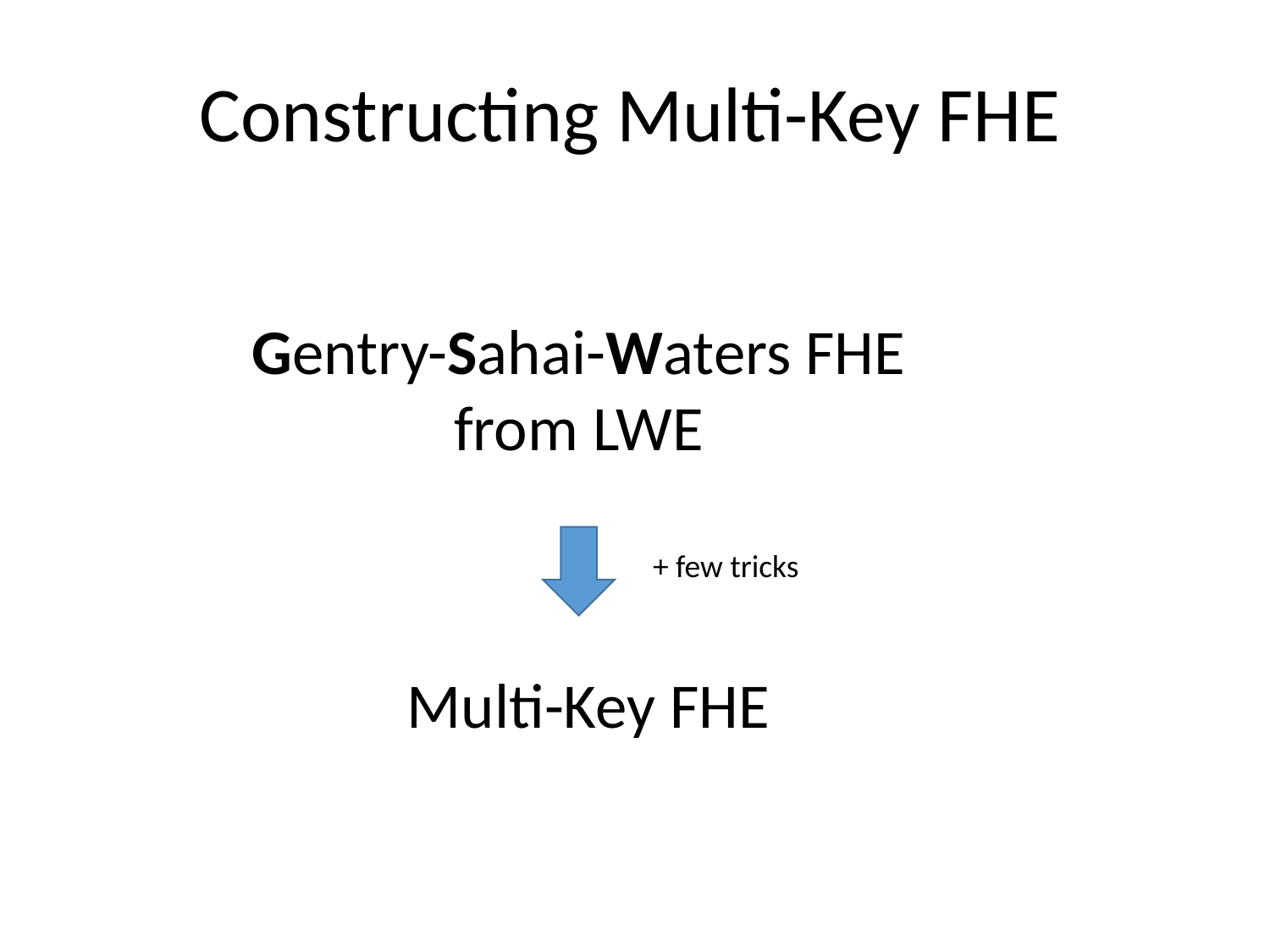

# Constructing Multi-Key FHE
Gentry-Sahai-Waters FHE
from LWE

+ few tricks
Multi-Key FHE